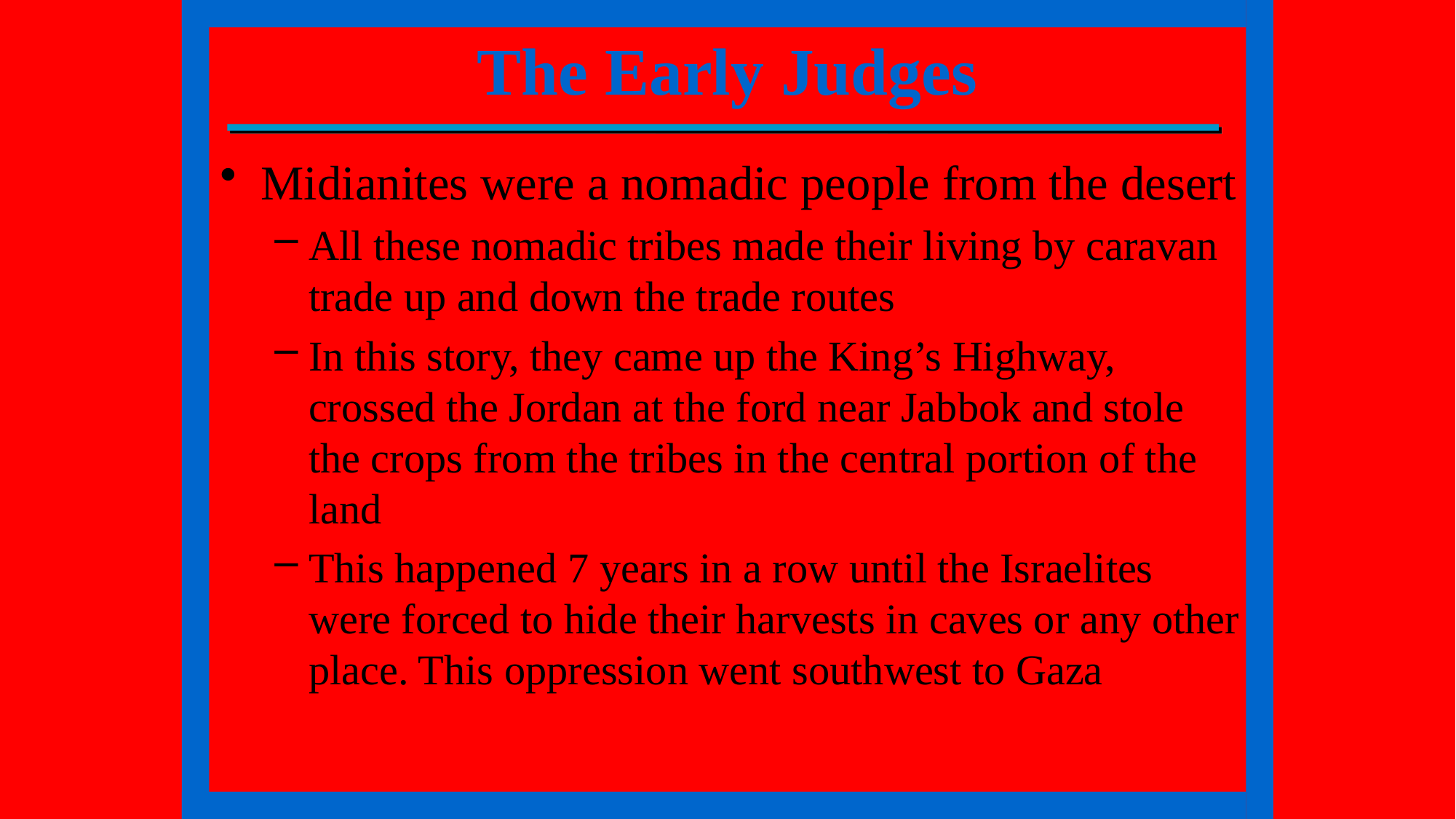

The Early Judges

Midianites were a nomadic people from the desert
All these nomadic tribes made their living by caravan trade up and down the trade routes
In this story, they came up the King’s Highway, crossed the Jordan at the ford near Jabbok and stole the crops from the tribes in the central portion of the land
This happened 7 years in a row until the Israelites were forced to hide their harvests in caves or any other place. This oppression went southwest to Gaza